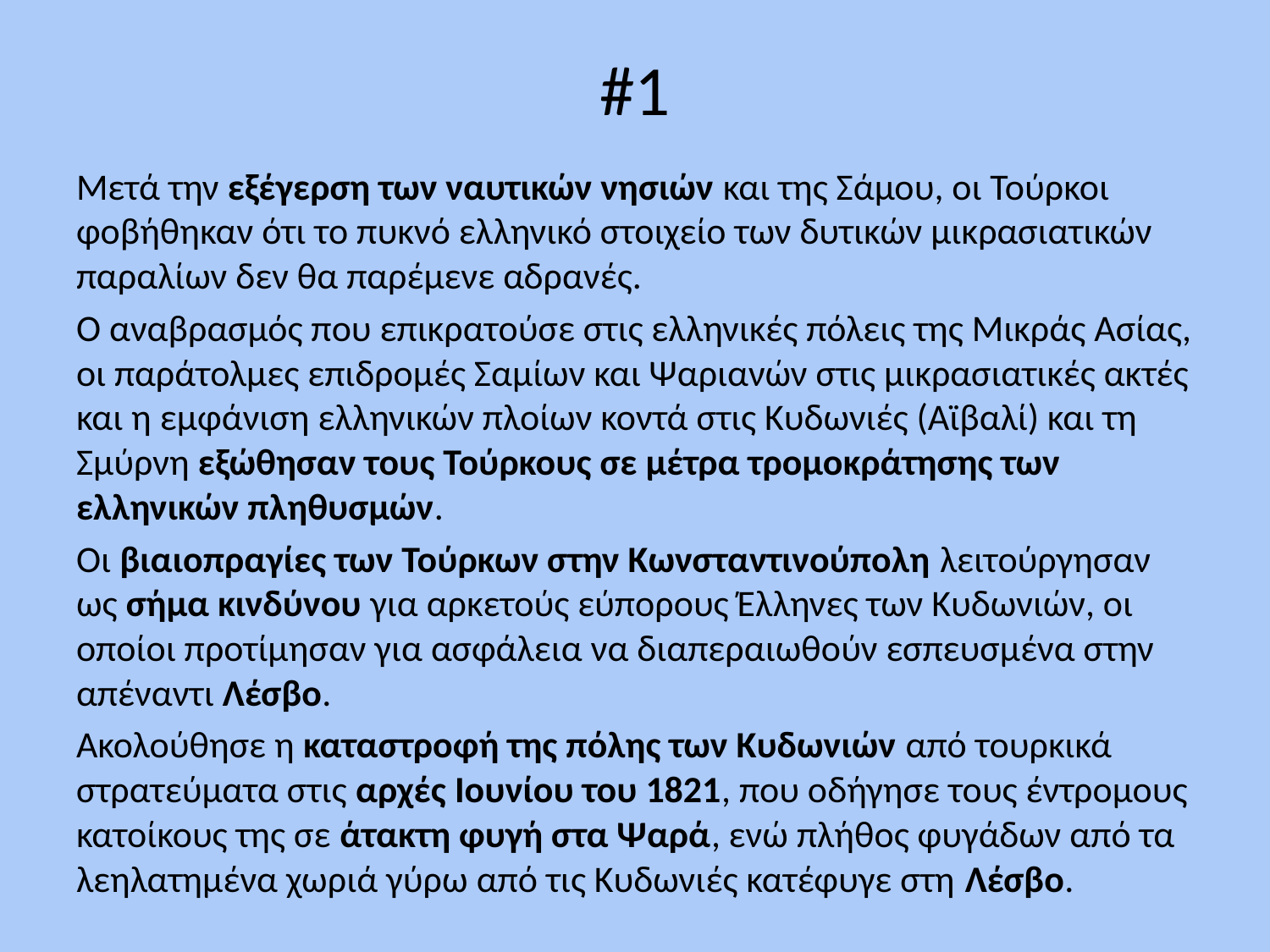

# #1
Μετά την εξέγερση των ναυτικών νησιών και της Σάμου, οι Τούρκοι φοβήθηκαν ότι το πυκνό ελληνικό στοιχείο των δυτικών μικρασιατικών παραλίων δεν θα παρέμενε αδρανές.
Ο αναβρασμός που επικρατούσε στις ελληνικές πόλεις της Μικράς Ασίας, οι παράτολμες επιδρομές Σαμίων και Ψαριανών στις μικρασιατικές ακτές και η εμφάνιση ελληνικών πλοίων κοντά στις Κυδωνιές (Αϊβαλί) και τη Σμύρνη εξώθησαν τους Τούρκους σε μέτρα τρομοκράτησης των ελληνικών πληθυσμών.
Οι βιαιοπραγίες των Τούρκων στην Κωνσταντινούπολη λειτούργησαν ως σήμα κινδύνου για αρκετούς εύπορους Έλληνες των Κυδωνιών, οι οποίοι προτίμησαν για ασφάλεια να διαπεραιωθούν εσπευσμένα στην απέναντι Λέσβο.
Ακολούθησε η καταστροφή της πόλης των Κυδωνιών από τουρκικά στρατεύματα στις αρχές Ιουνίου του 1821, που οδήγησε τους έντρομους κατοίκους της σε άτακτη φυγή στα Ψαρά, ενώ πλήθος φυγάδων από τα λεηλατημένα χωριά γύρω από τις Κυδωνιές κατέφυγε στη Λέσβο.